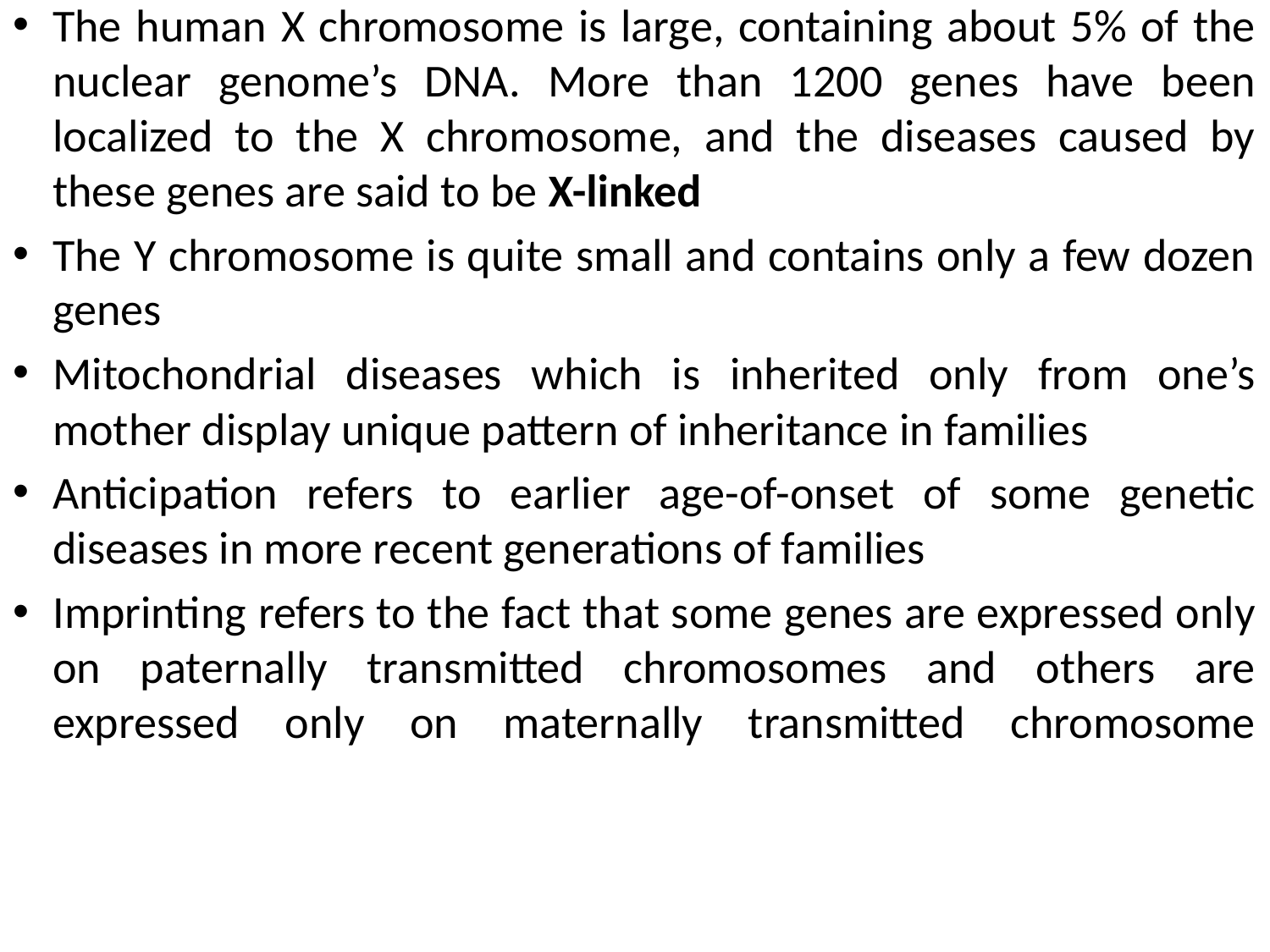

The human X chromosome is large, containing about 5% of the nuclear genome’s DNA. More than 1200 genes have been localized to the X chromosome, and the diseases caused by these genes are said to be X-linked
The Y chromosome is quite small and contains only a few dozen genes
Mitochondrial diseases which is inherited only from one’s mother display unique pattern of inheritance in families
Anticipation refers to earlier age-of-onset of some genetic diseases in more recent generations of families
Imprinting refers to the fact that some genes are expressed only on paternally transmitted chromosomes and others are expressed only on maternally transmitted chromosome